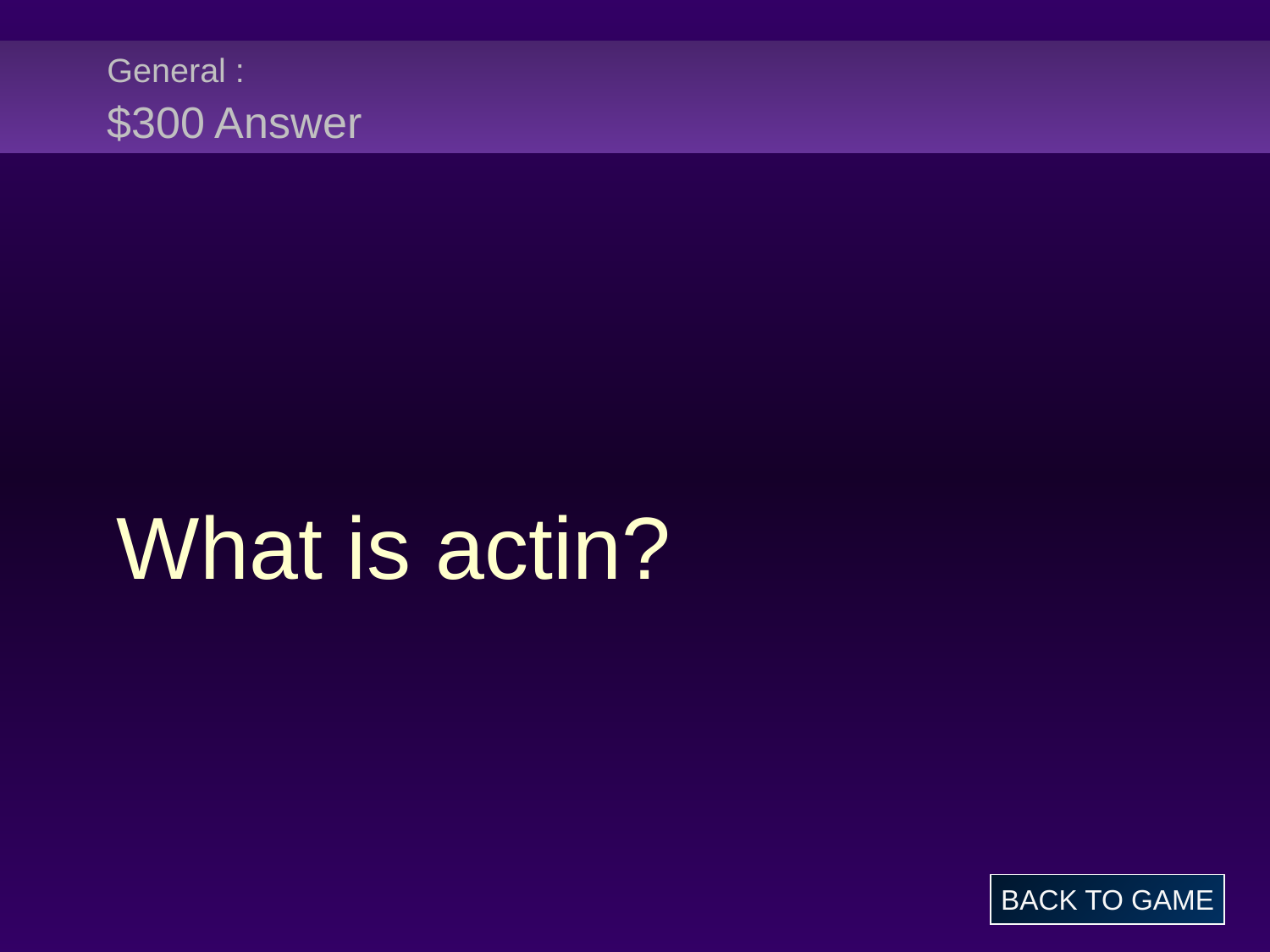

# General : $300 Answer
What is actin?
BACK TO GAME